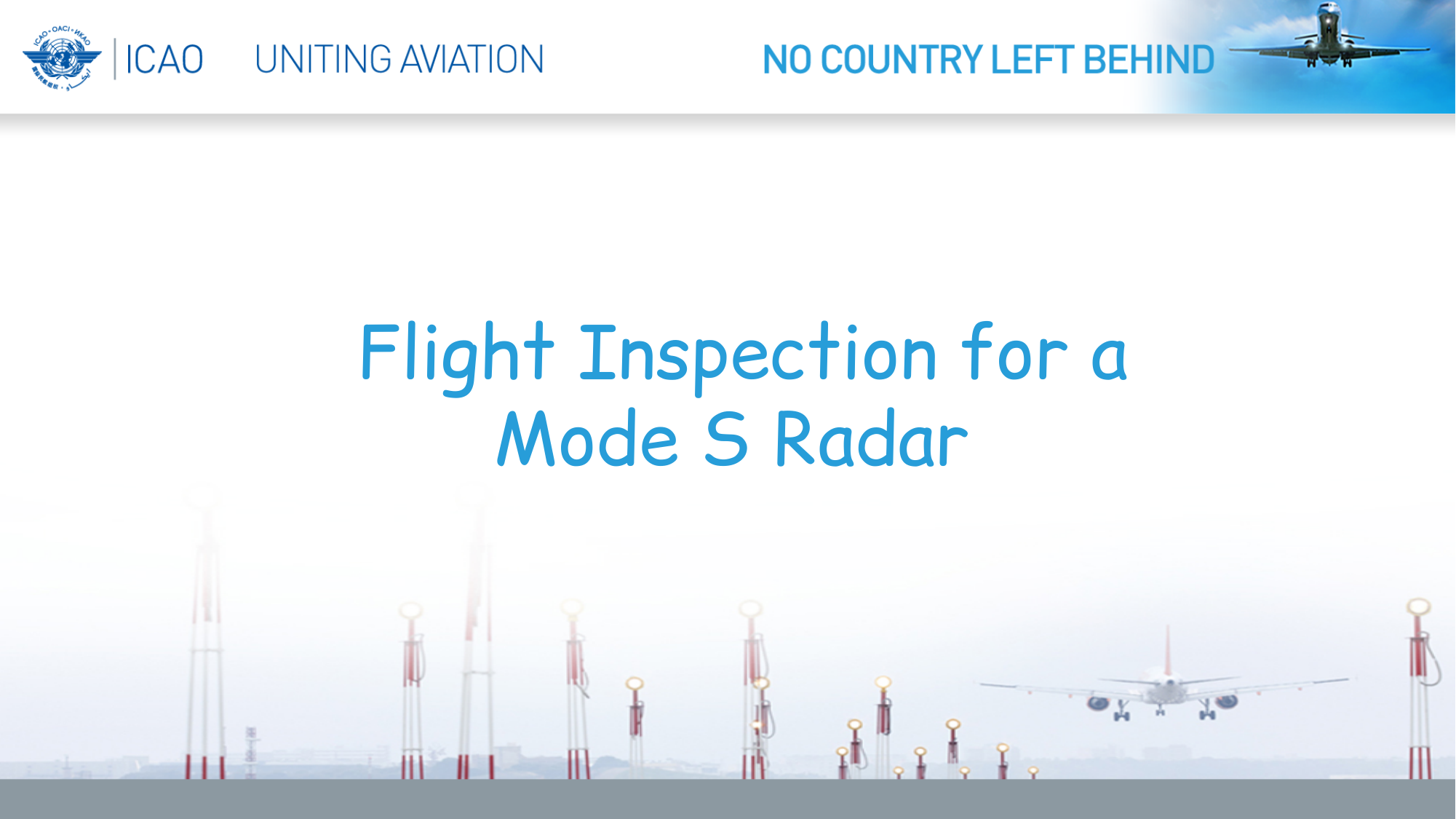

Flight Inspection for a Mode S Radar